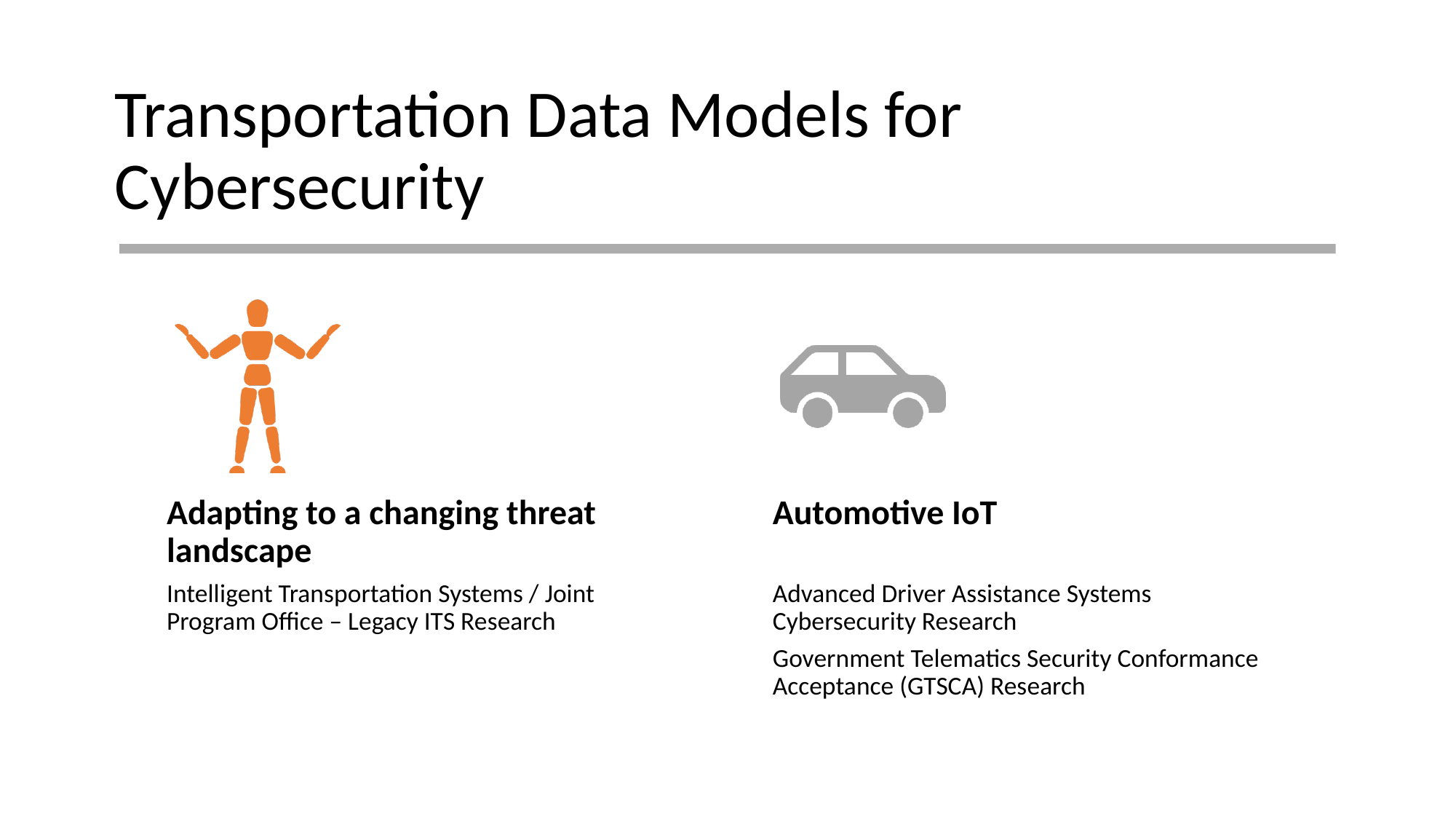

# Transportation Data Models for Cybersecurity

Adapting to a changing threat landscape
Intelligent Transportation Systems / Joint Program Office – Legacy ITS Research
Automotive IoT
Advanced Driver Assistance Systems Cybersecurity Research
Government Telematics Security Conformance Acceptance (GTSCA) Research